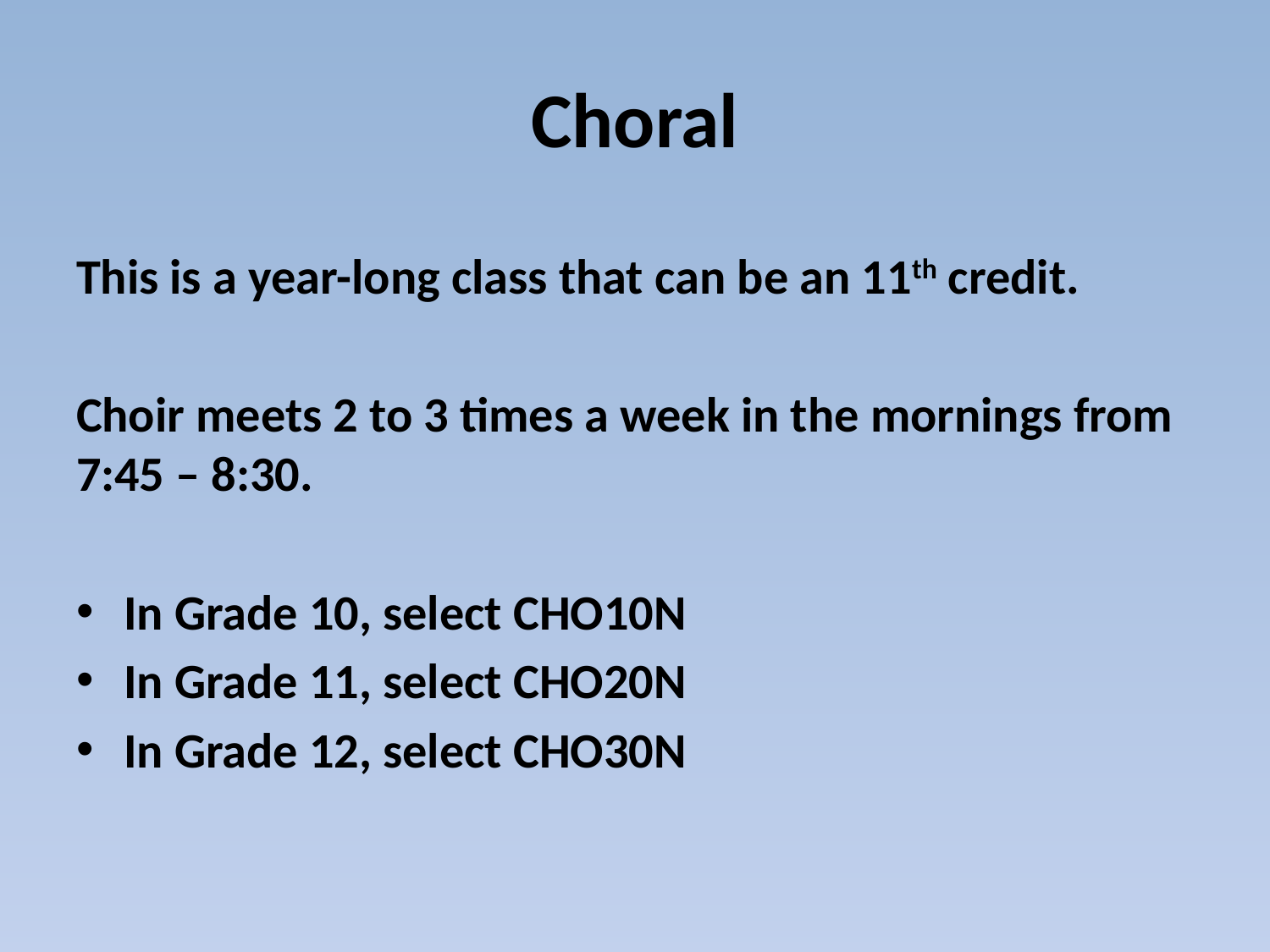

# Choral

This is a year-long class that can be an 11th credit.

Choir meets 2 to 3 times a week in the mornings from 7:45 – 8:30.

In Grade 10, select CHO10N
In Grade 11, select CHO20N
In Grade 12, select CHO30N